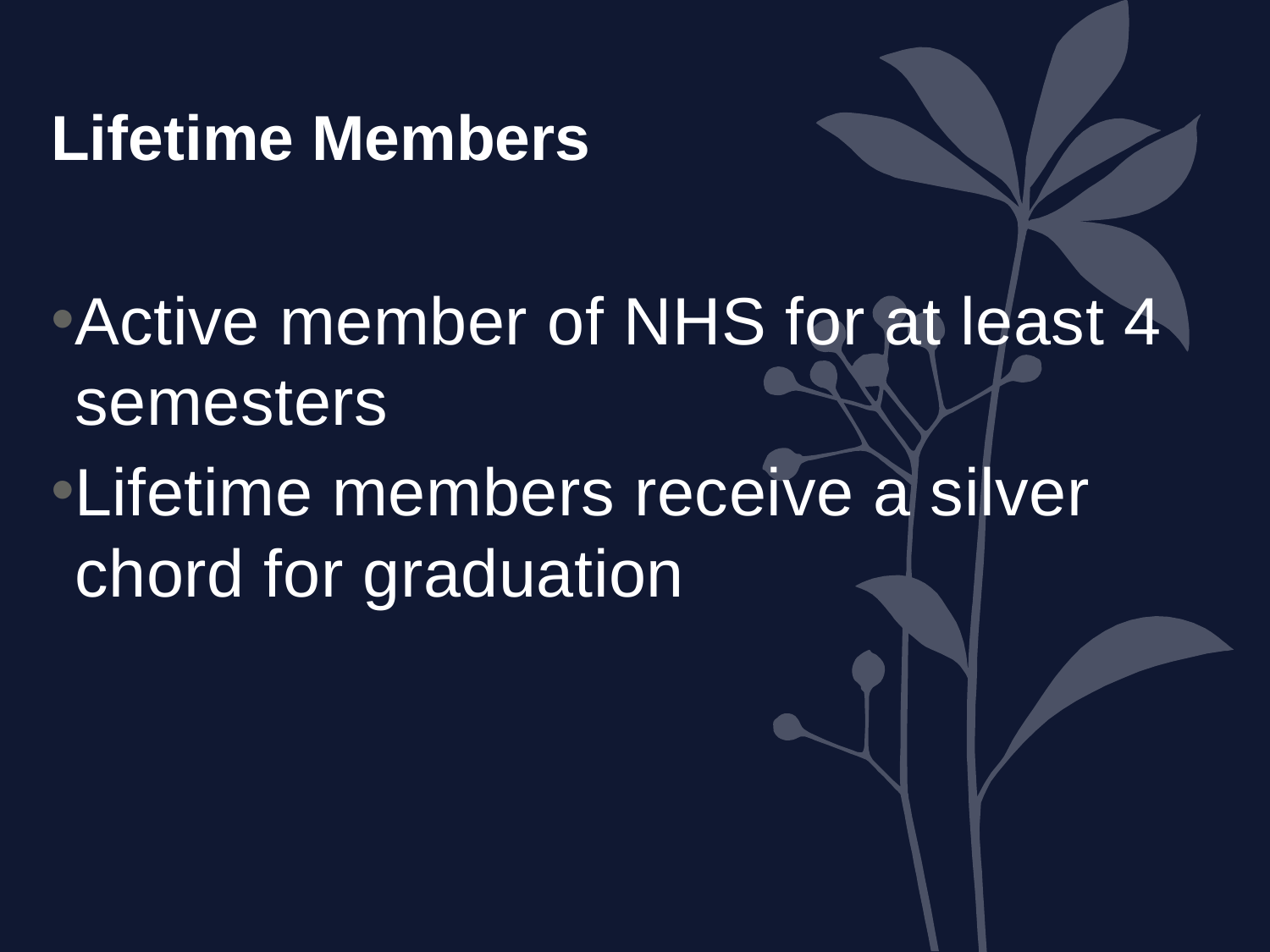

# Lifetime Members

Active member of NHS for at least 4 semesters
Lifetime members receive a silver chord for graduation